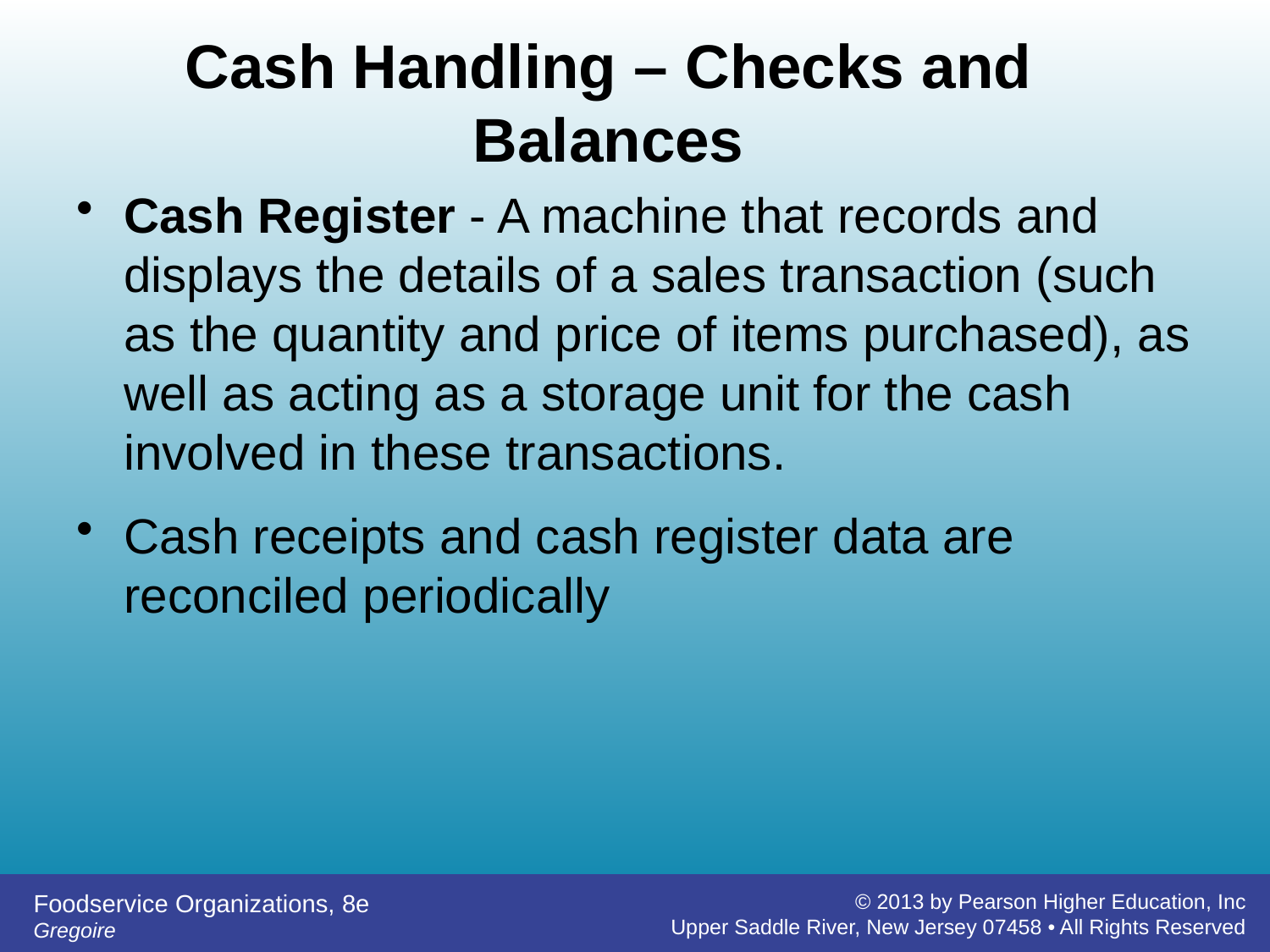

# Cash Handling – Checks and Balances
Cash Register - A machine that records and displays the details of a sales transaction (such as the quantity and price of items purchased), as well as acting as a storage unit for the cash involved in these transactions.
Cash receipts and cash register data are reconciled periodically